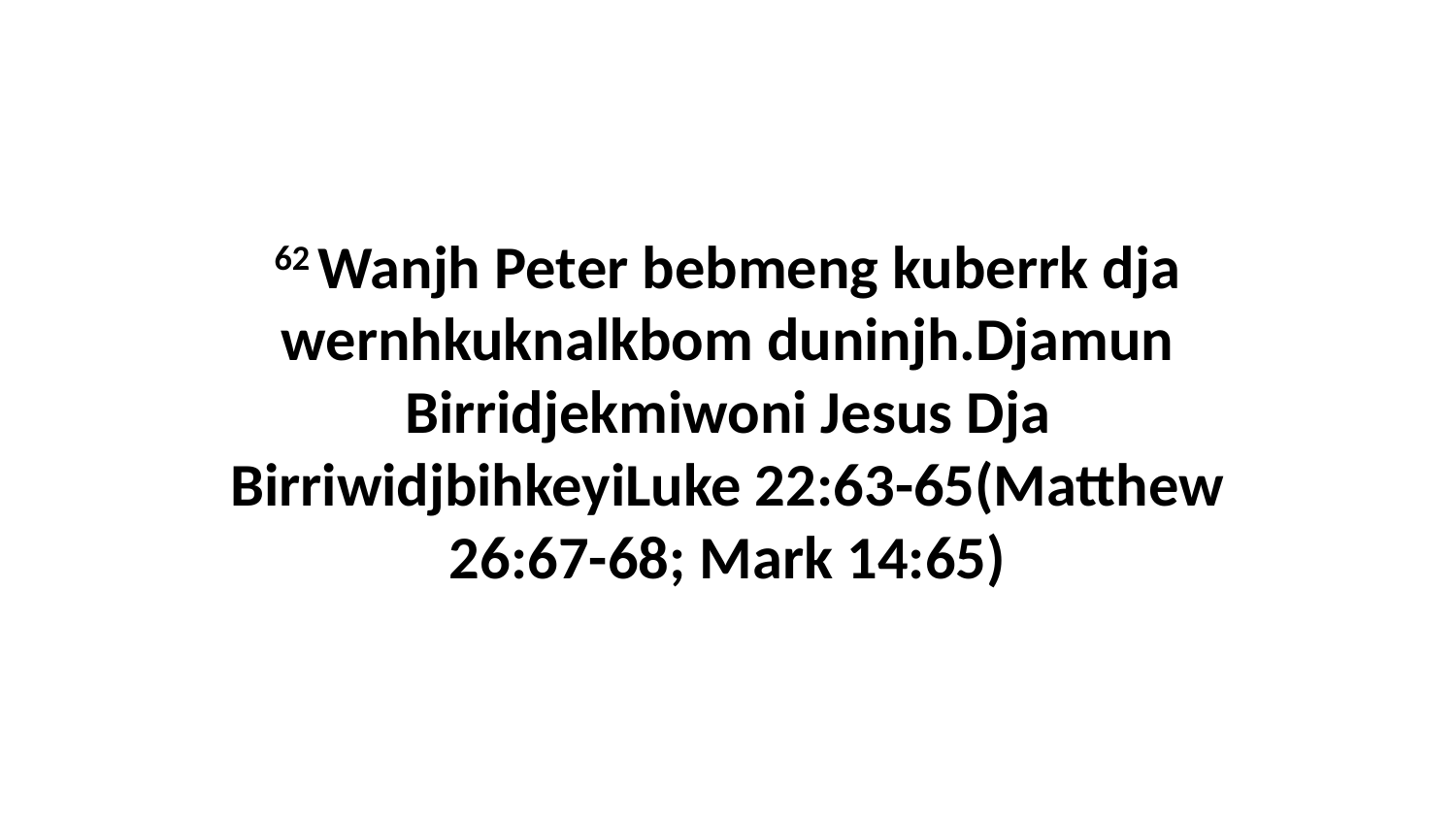

62 Wanjh Peter bebmeng kuberrk dja wernhkuknalkbom duninjh.Djamun Birridjekmiwoni Jesus Dja BirriwidjbihkeyiLuke 22:63-65(Matthew 26:67-68; Mark 14:65)